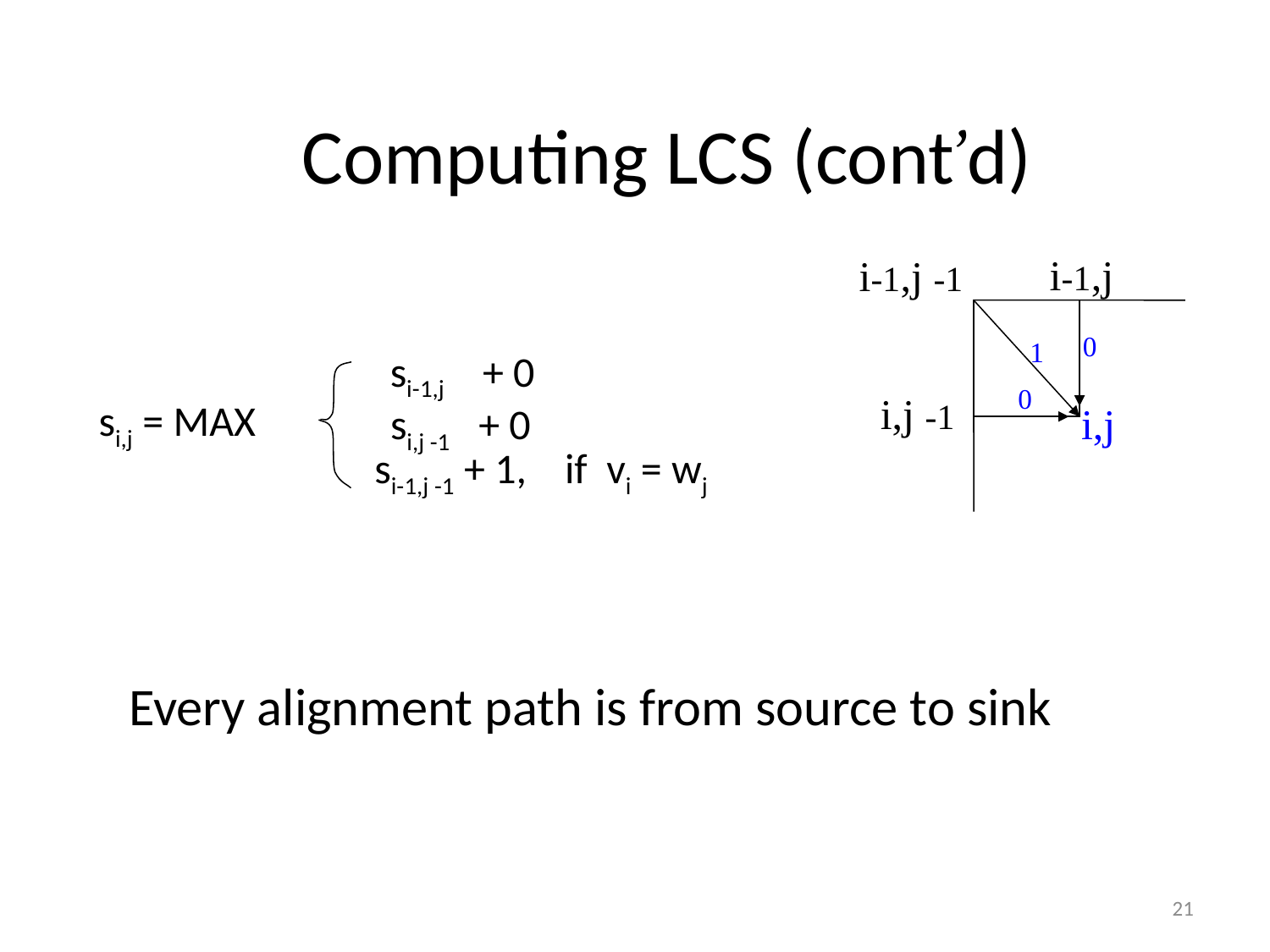

# Computing LCS (cont’d)
i-1,j
i-1,j -1

0
1
si-1,j    + 0

0
i,j -1
si,j = MAX
si,j -1   + 0
i,j

si-1,j -1 + 1,    if  vi = wj

Every alignment path is from source to sink

21